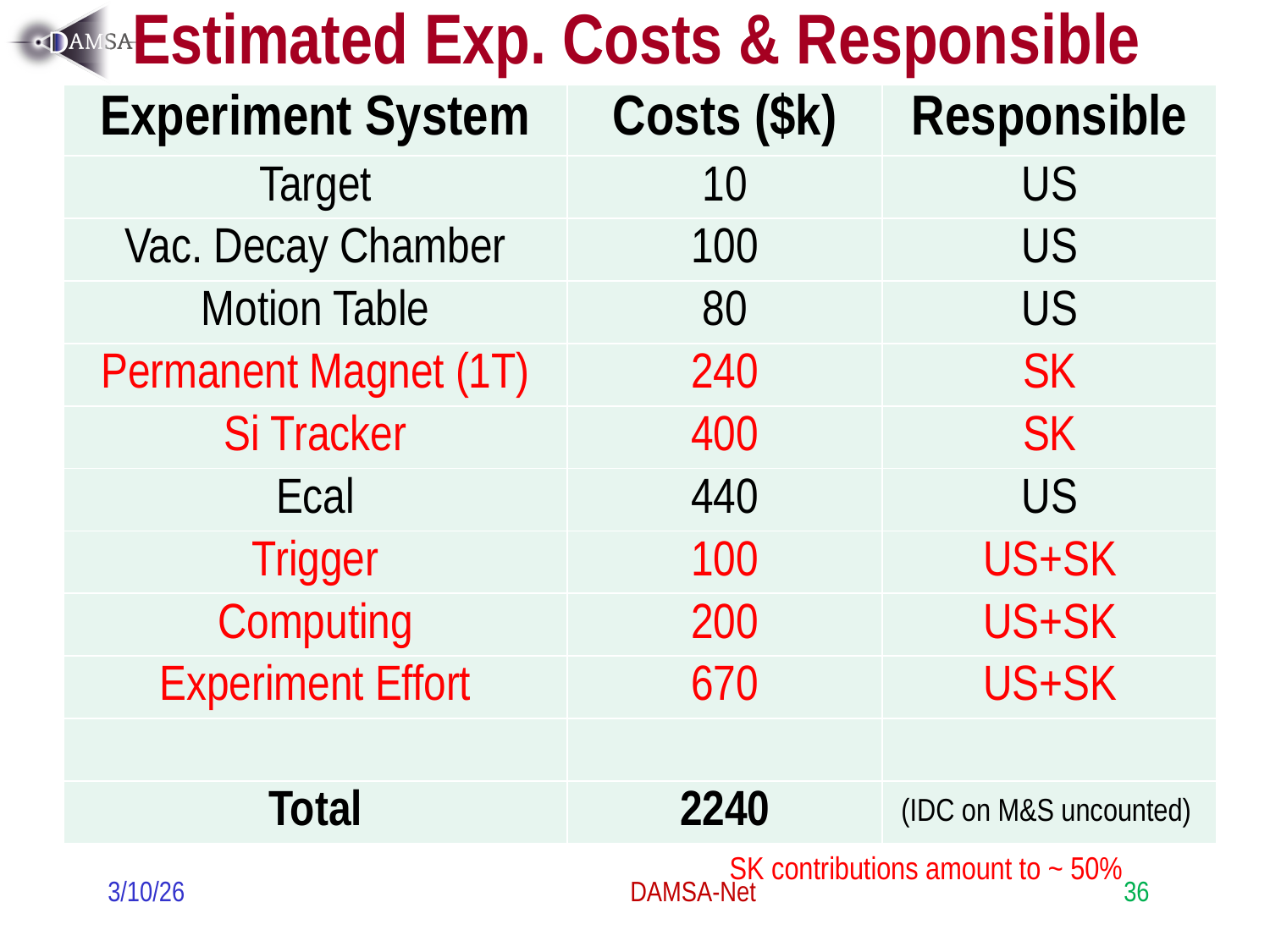

# Estimated Exp. Costs & Responsible
| Experiment System | Costs ($k) | Responsible |
| --- | --- | --- |
| Target | 10 | US |
| Vac. Decay Chamber | 100 | US |
| Motion Table | 80 | US |
| Permanent Magnet (1T) | 240 | SK |
| Si Tracker | 400 | SK |
| Ecal | 440 | US |
| Trigger | 100 | US+SK |
| Computing | 200 | US+SK |
| Experiment Effort | 670 | US+SK |
|  |  |  |
| Total | 2240 | (IDC on M&S uncounted) |
SK contributions amount to ~ 50%
3/10/26
DAMSA-Net
36